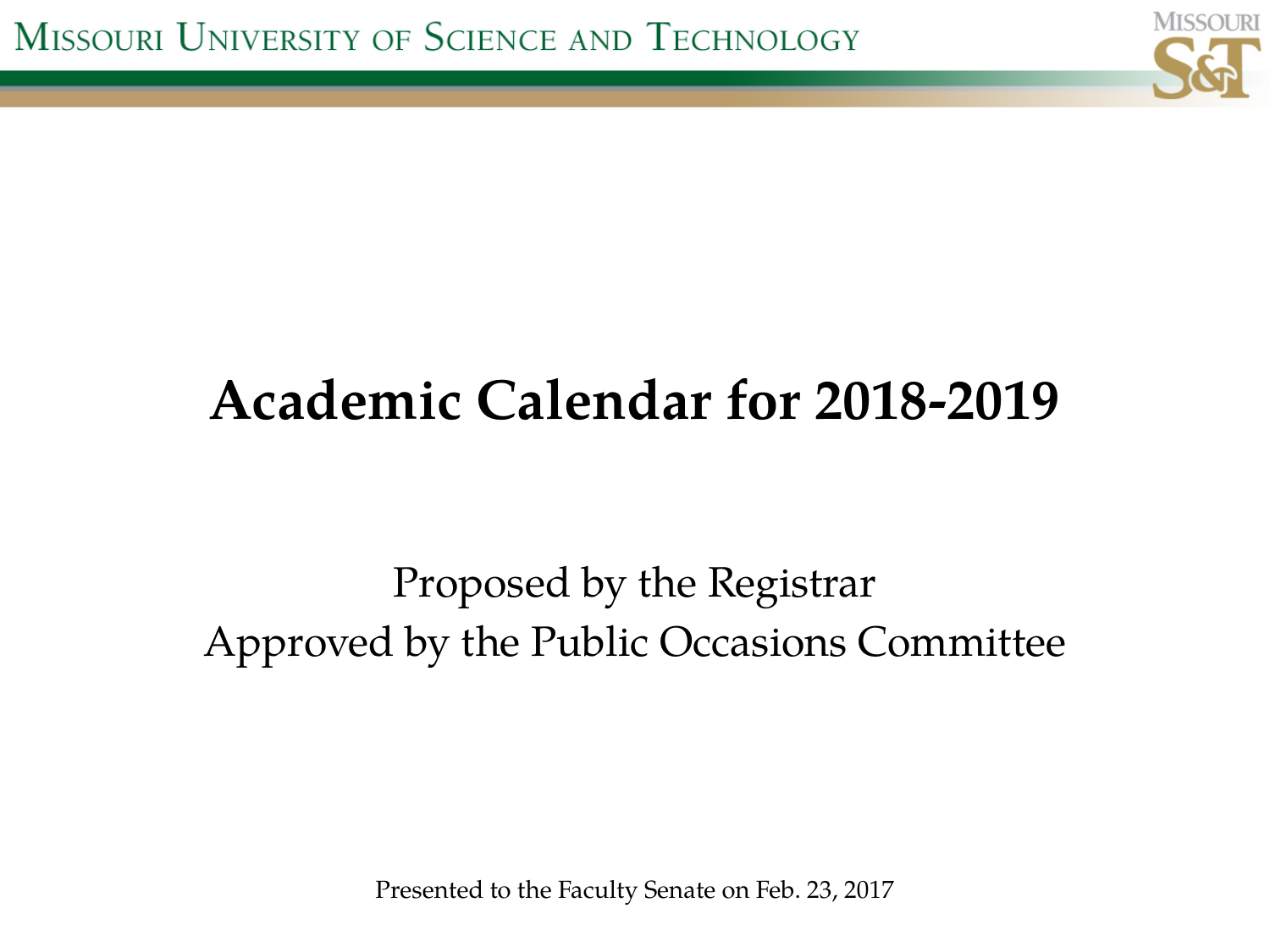

# Academic Calendar for 2018-2019

Proposed by the Registrar
Approved by the Public Occasions Committee

Presented to the Faculty Senate on Feb. 23, 2017